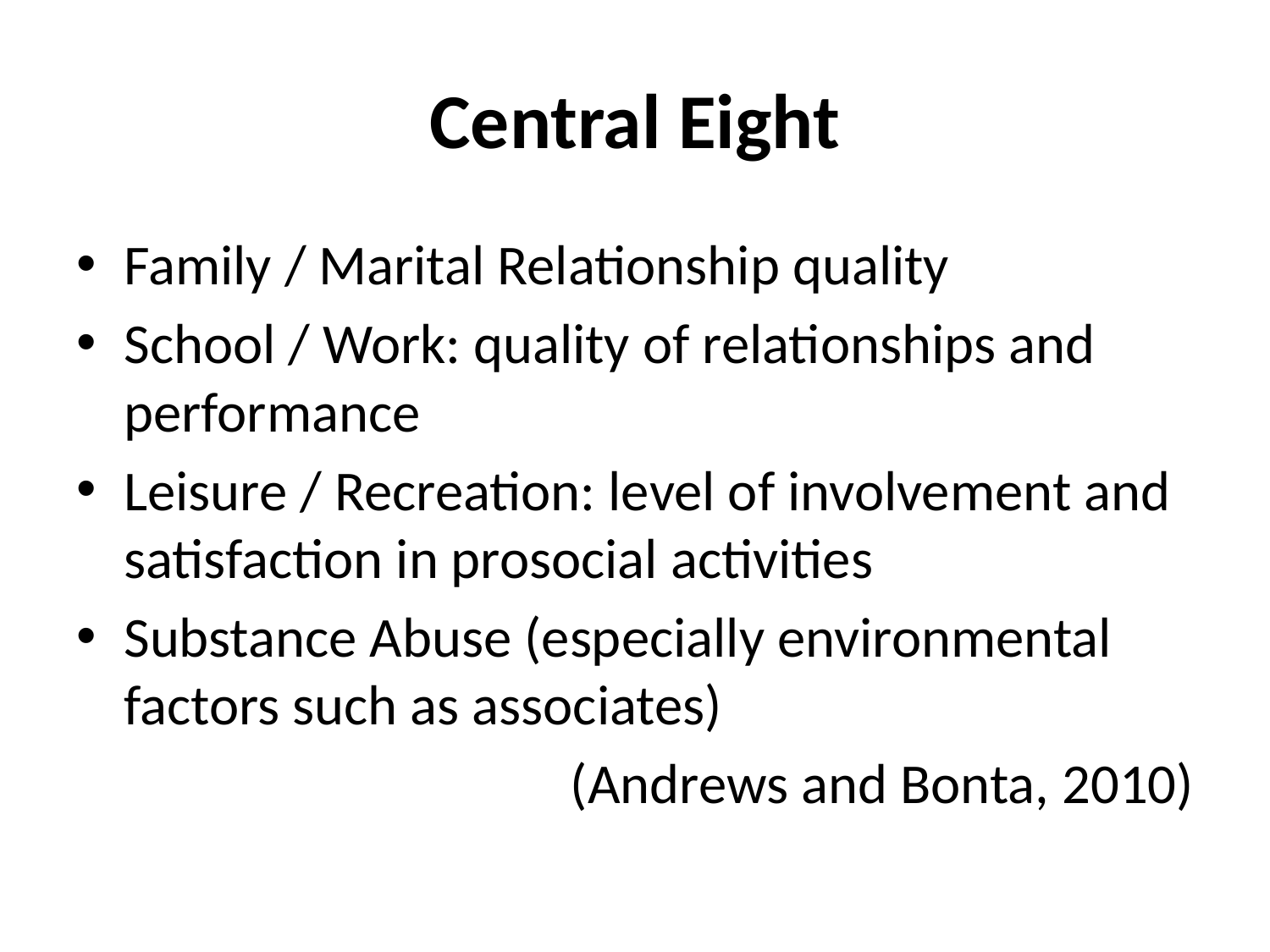

# Central Eight
Family / Marital Relationship quality
School / Work: quality of relationships and performance
Leisure / Recreation: level of involvement and satisfaction in prosocial activities
Substance Abuse (especially environmental factors such as associates)
(Andrews and Bonta, 2010)